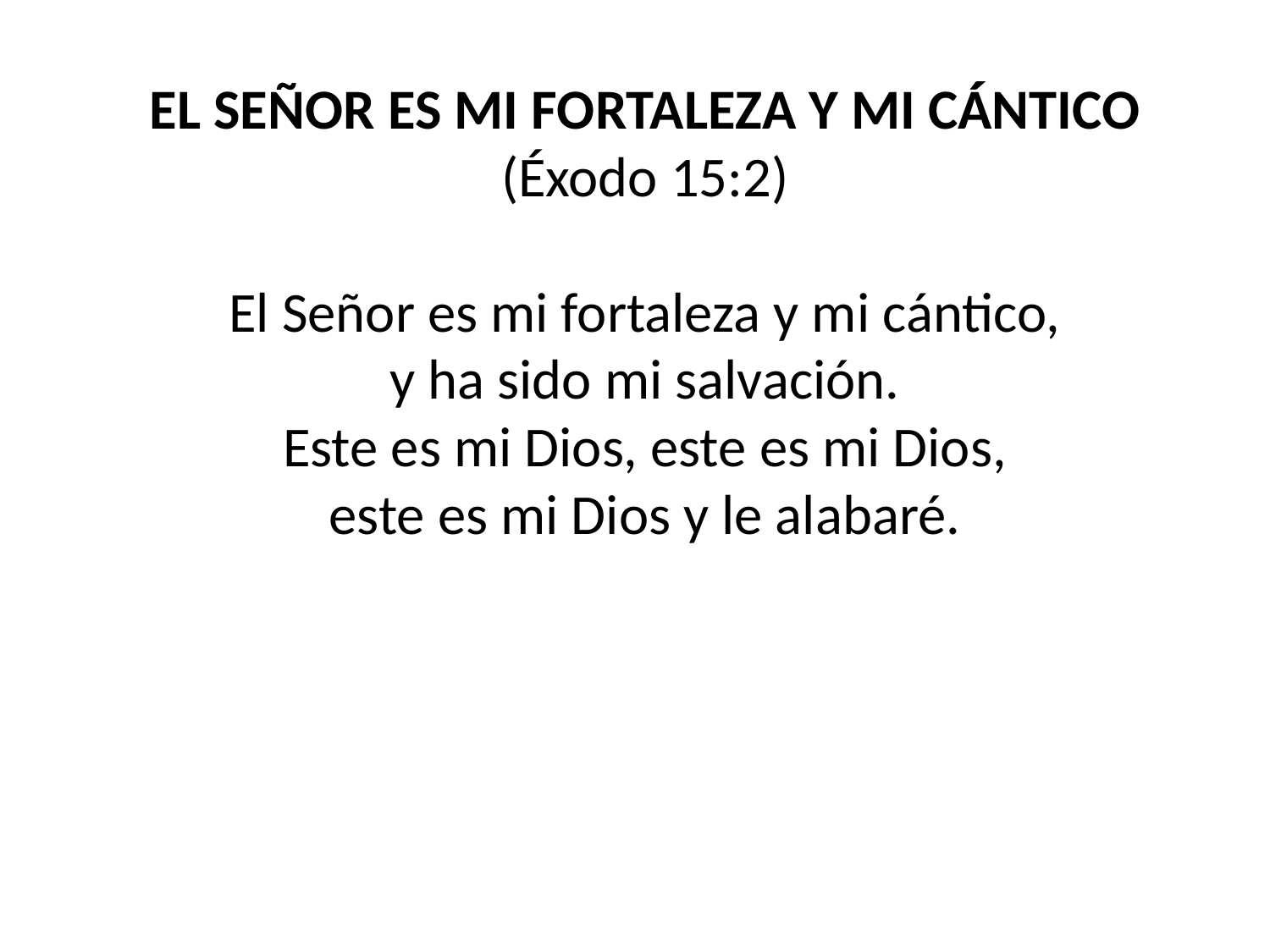

EL SEÑOR ES MI FORTALEZA Y MI CÁNTICO
(Éxodo 15:2)

El Señor es mi fortaleza y mi cántico,
y ha sido mi salvación.
Este es mi Dios, este es mi Dios,
este es mi Dios y le alabaré.